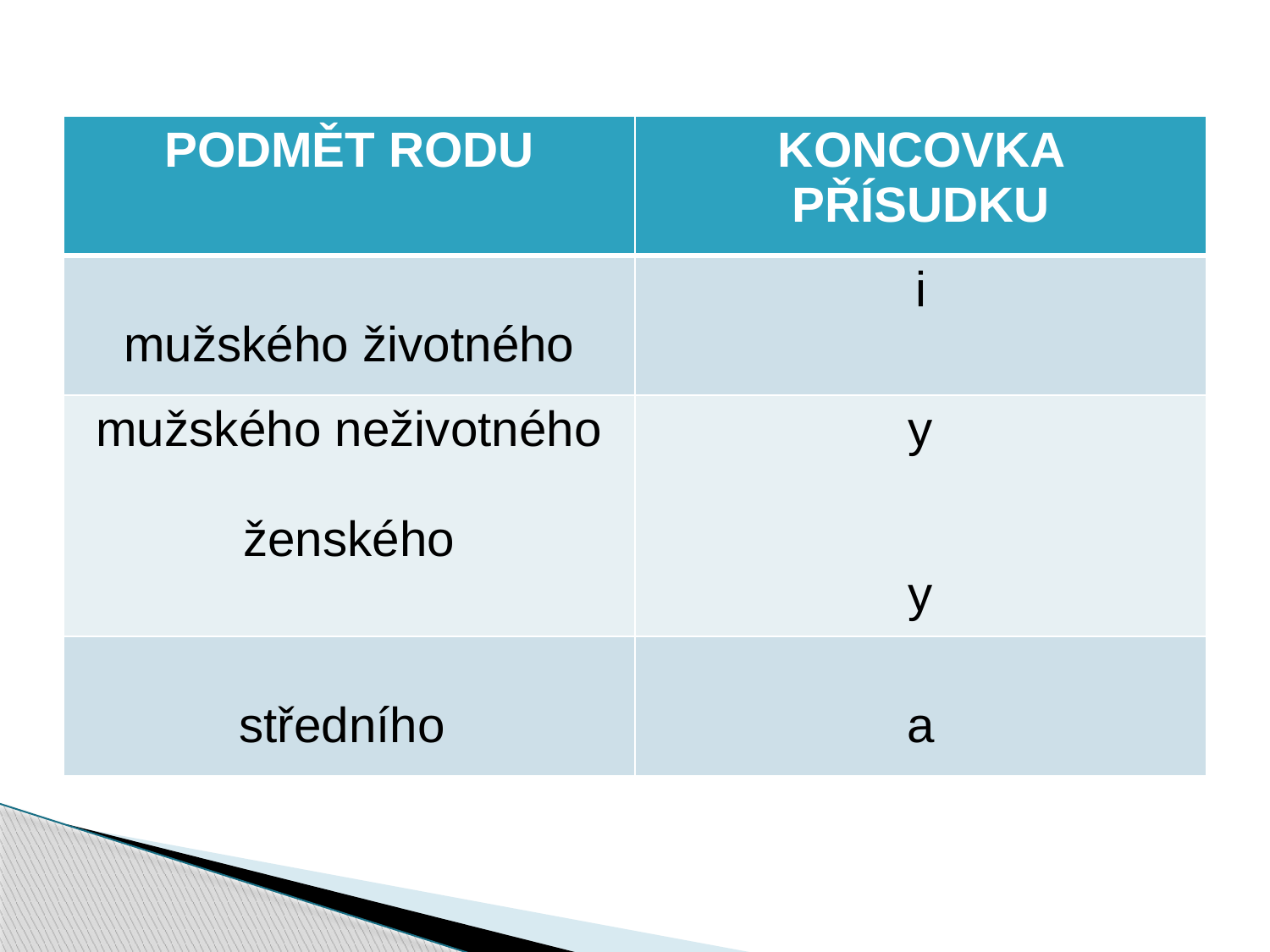

| PODMĚT RODU | KONCOVKA PŘÍSUDKU |
| --- | --- |
| mužského životného | i |
| mužského neživotného ženského | y y |
| středního | a |